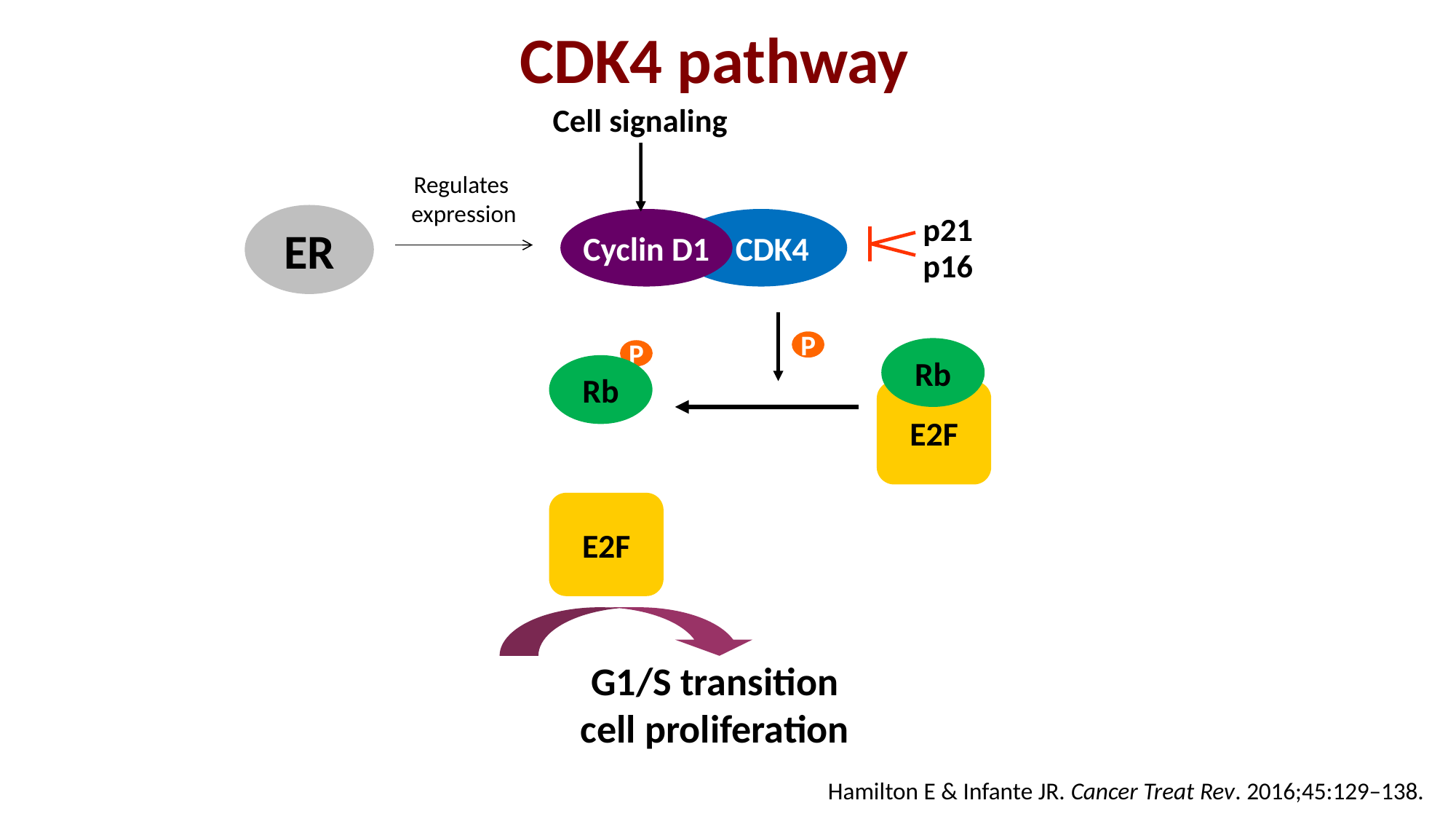

# CDK4 pathway
Cell signaling

Regulates
expression
ER
p21
Cyclin D1
   CDK4
p16

P
Rb
P
Rb
E2F

E2F

G1/S transition
cell proliferation
Hamilton E & Infante JR. Cancer Treat Rev. 2016;45:129–138.